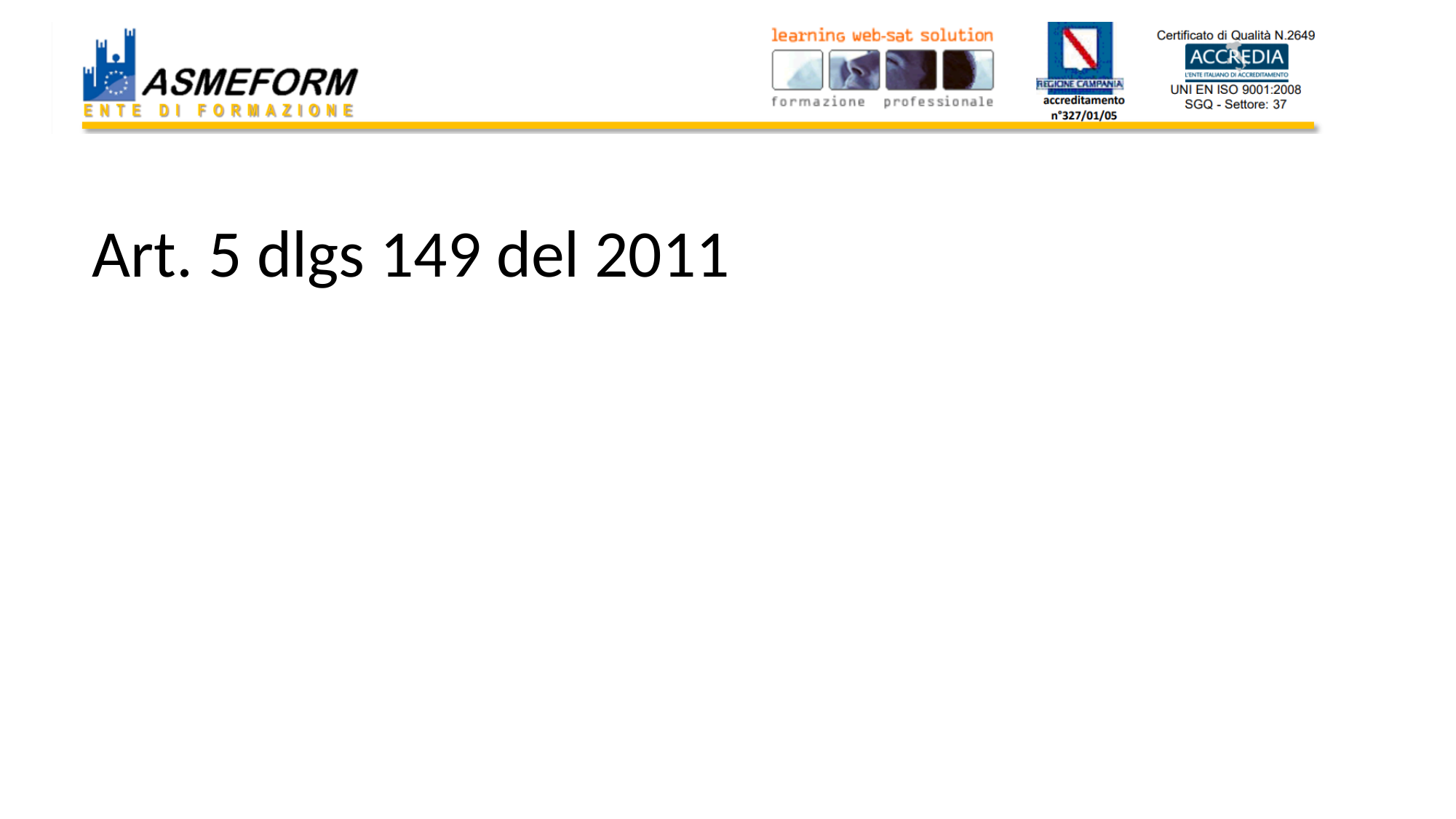

# Art. 5 dlgs 149 del 2011